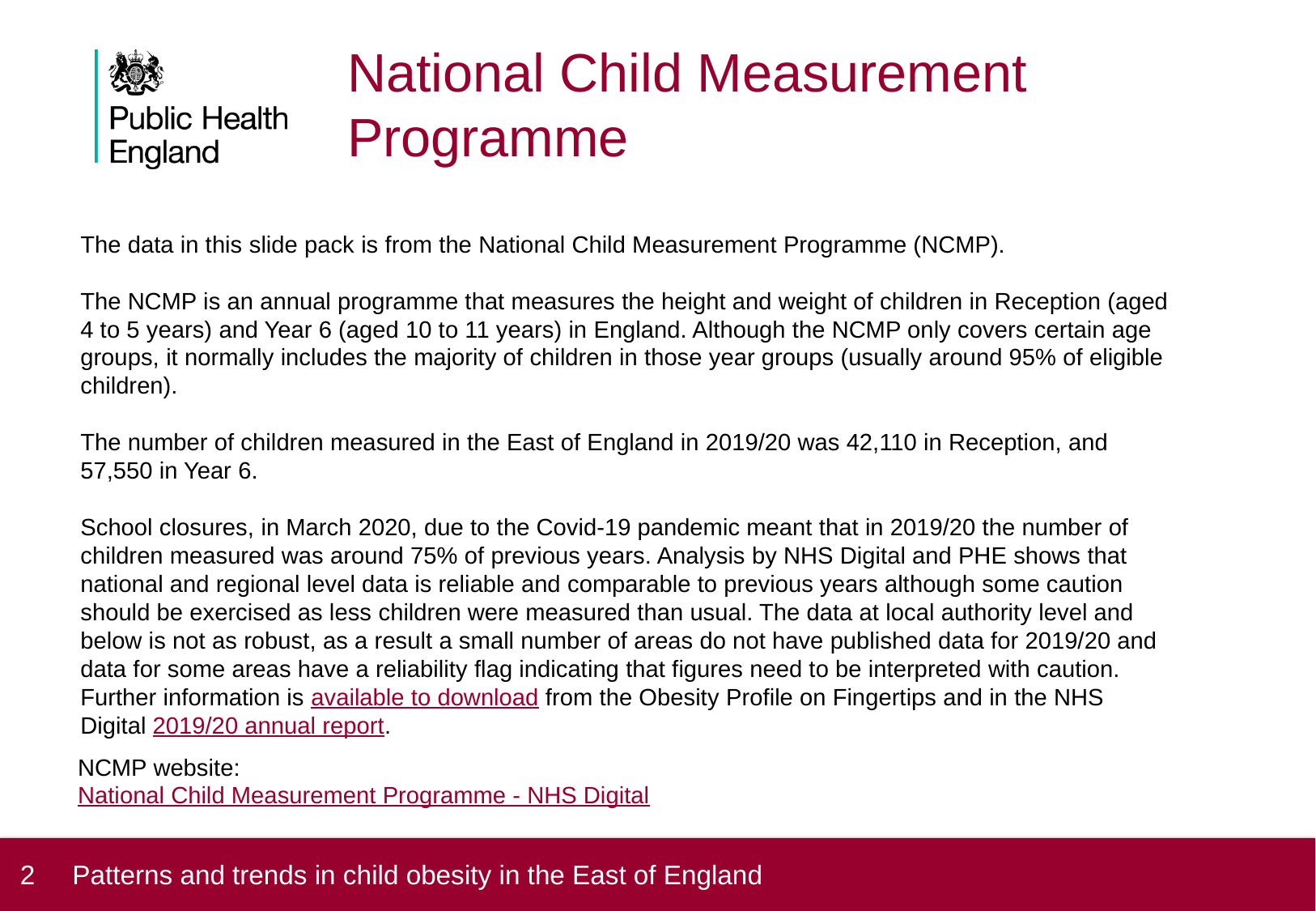

National Child Measurement Programme
#
The data in this slide pack is from the National Child Measurement Programme (NCMP).

The NCMP is an annual programme that measures the height and weight of children in Reception (aged 4 to 5 years) and Year 6 (aged 10 to 11 years) in England. Although the NCMP only covers certain age groups, it normally includes the majority of children in those year groups (usually around 95% of eligible children).

The number of children measured in the East of England in 2019/20 was 42,110 in Reception, and 57,550 in Year 6.

School closures, in March 2020, due to the Covid-19 pandemic meant that in 2019/20 the number of children measured was around 75% of previous years. Analysis by NHS Digital and PHE shows that national and regional level data is reliable and comparable to previous years although some caution should be exercised as less children were measured than usual. The data at local authority level and below is not as robust, as a result a small number of areas do not have published data for 2019/20 and data for some areas have a reliability flag indicating that figures need to be interpreted with caution. Further information is available to download from the Obesity Profile on Fingertips and in the NHS Digital 2019/20 annual report.
NCMP website:
National Child Measurement Programme - NHS Digital
2     Patterns and trends in child obesity in the East of England